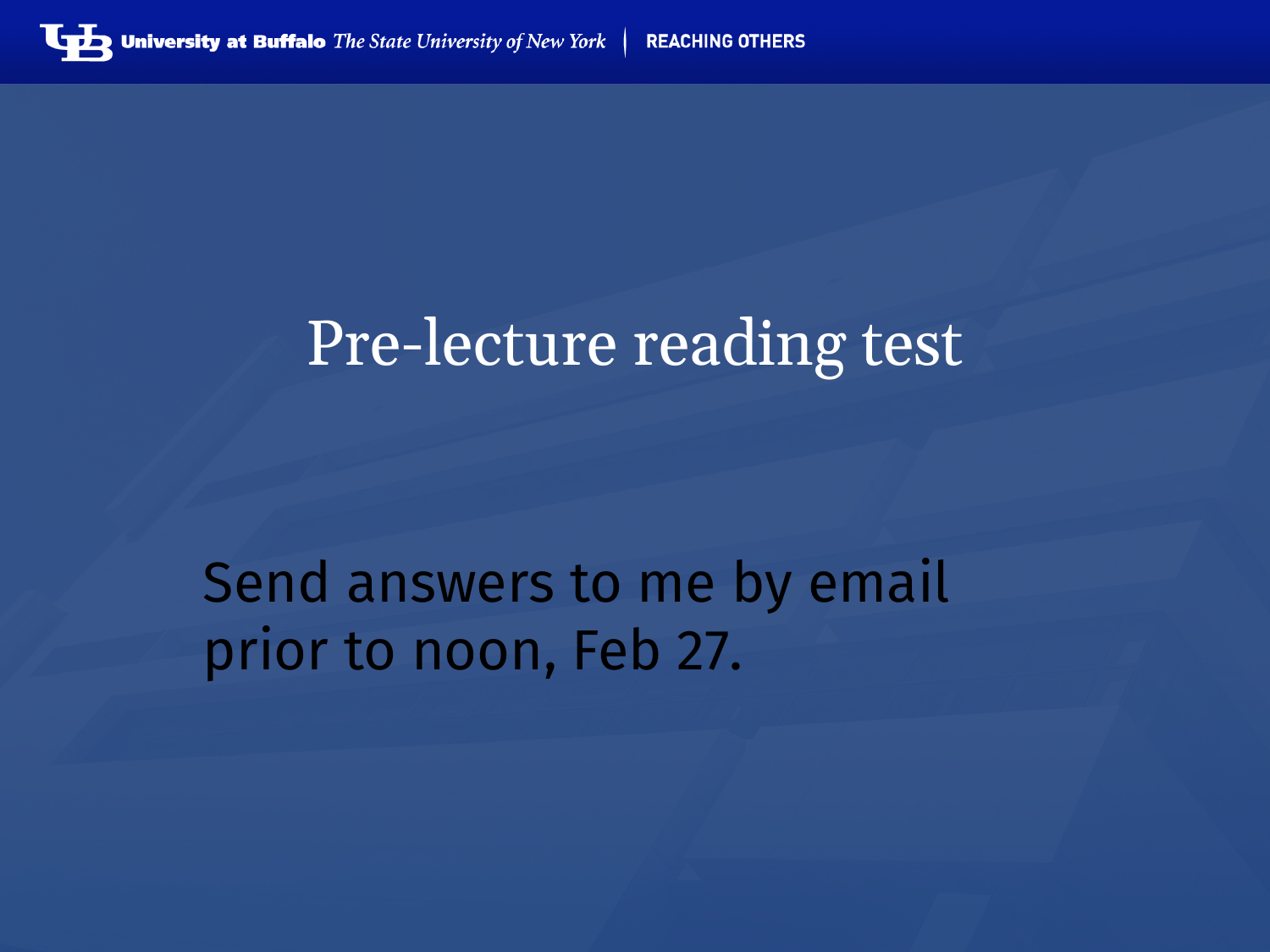

# Pre-lecture reading test
Send answers to me by email prior to noon, Feb 27.